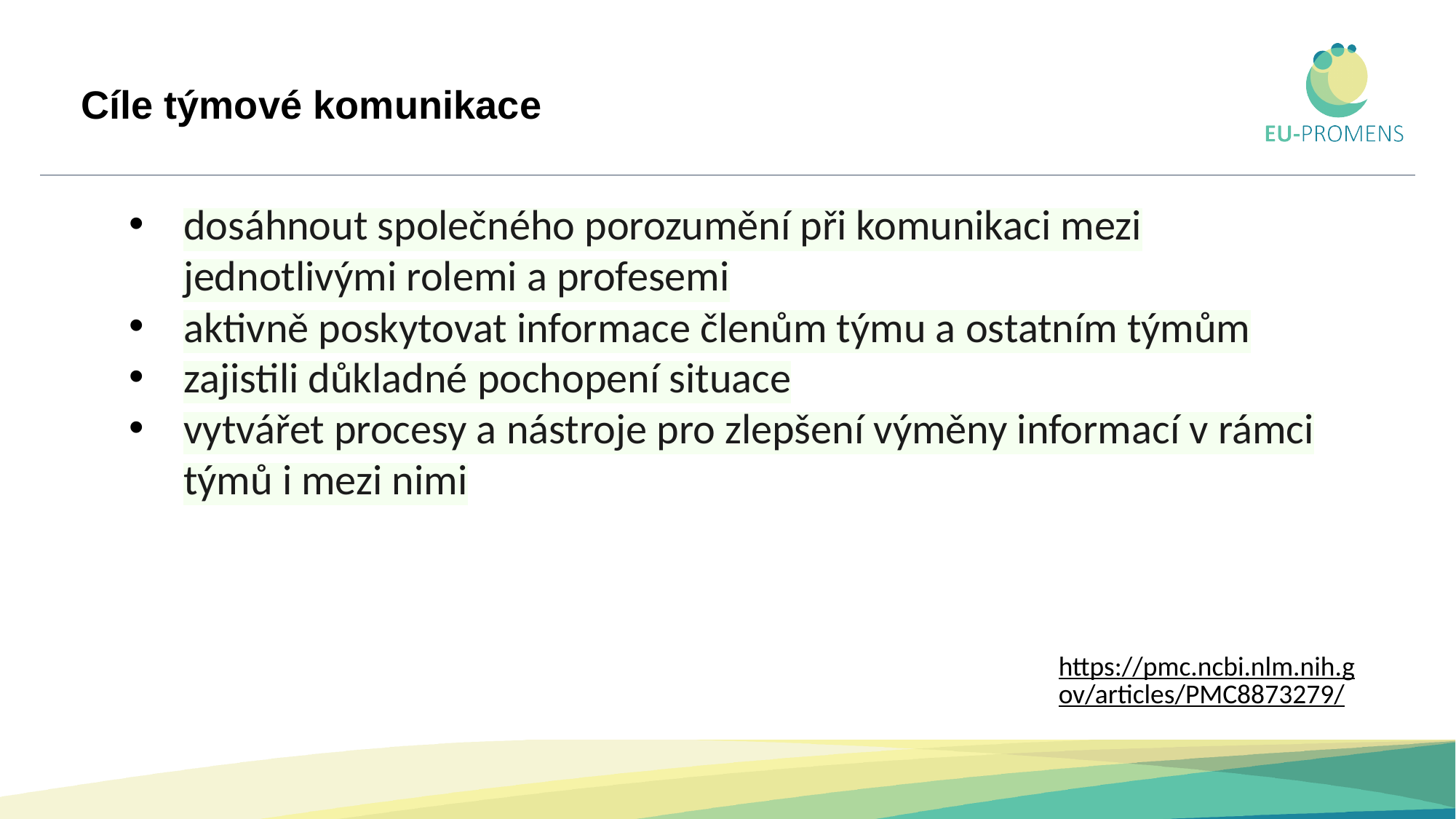

# Cíle týmové komunikace
dosáhnout společného porozumění při komunikaci mezi jednotlivými rolemi a profesemi
aktivně poskytovat informace členům týmu a ostatním týmům
zajistili důkladné pochopení situace
vytvářet procesy a nástroje pro zlepšení výměny informací v rámci týmů i mezi nimi

https://pmc.ncbi.nlm.nih.gov/articles/PMC8873279/